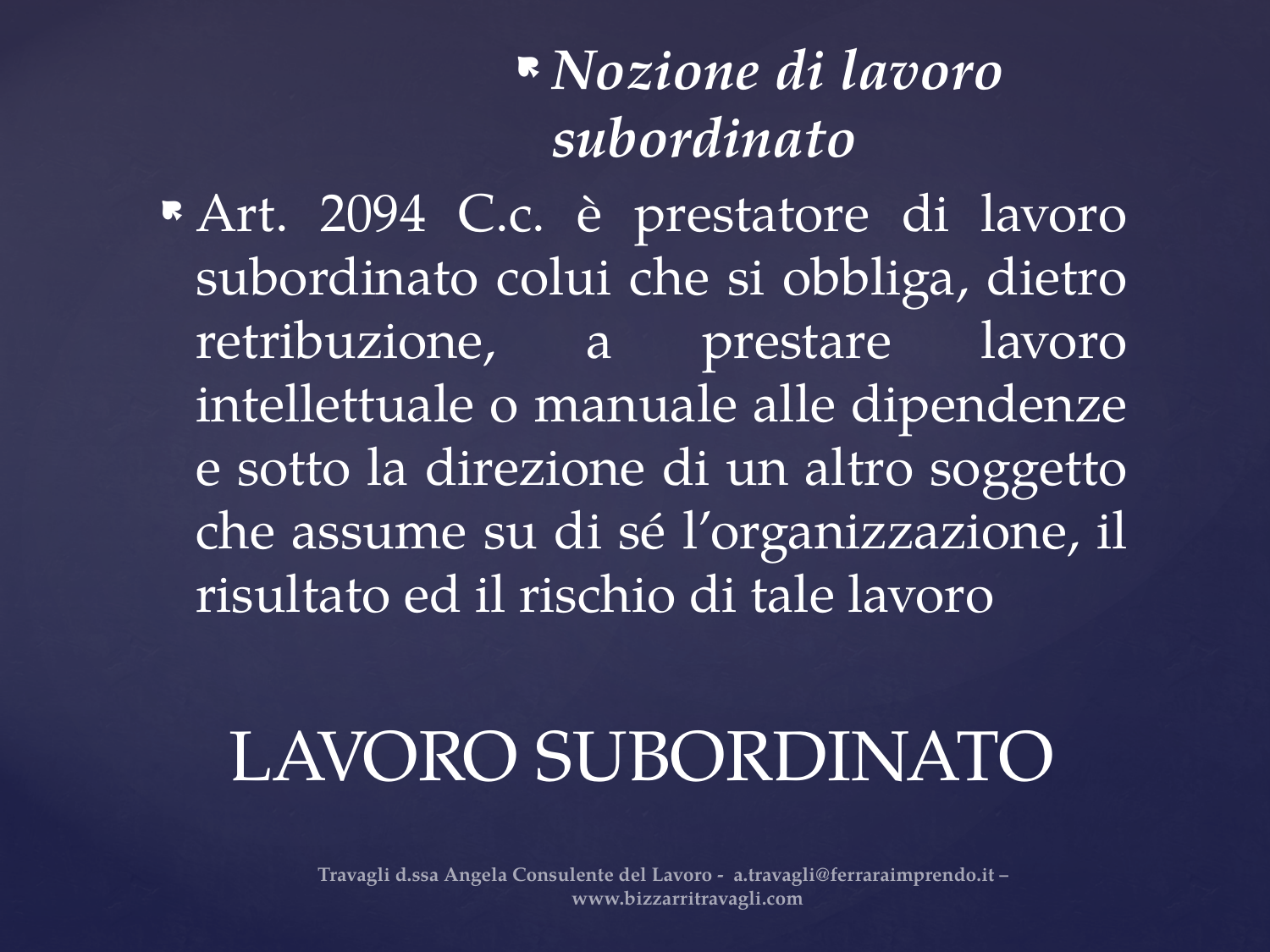

Nozione di lavoro subordinato
Art. 2094 C.c. è prestatore di lavoro subordinato colui che si obbliga, dietro retribuzione, a prestare lavoro intellettuale o manuale alle dipendenze e sotto la direzione di un altro soggetto che assume su di sé l’organizzazione, il risultato ed il rischio di tale lavoro

# LAVORO SUBORDINATO
Travagli d.ssa Angela Consulente del Lavoro -  a.travagli@ferraraimprendo.it –
		www.bizzarritravagli.com